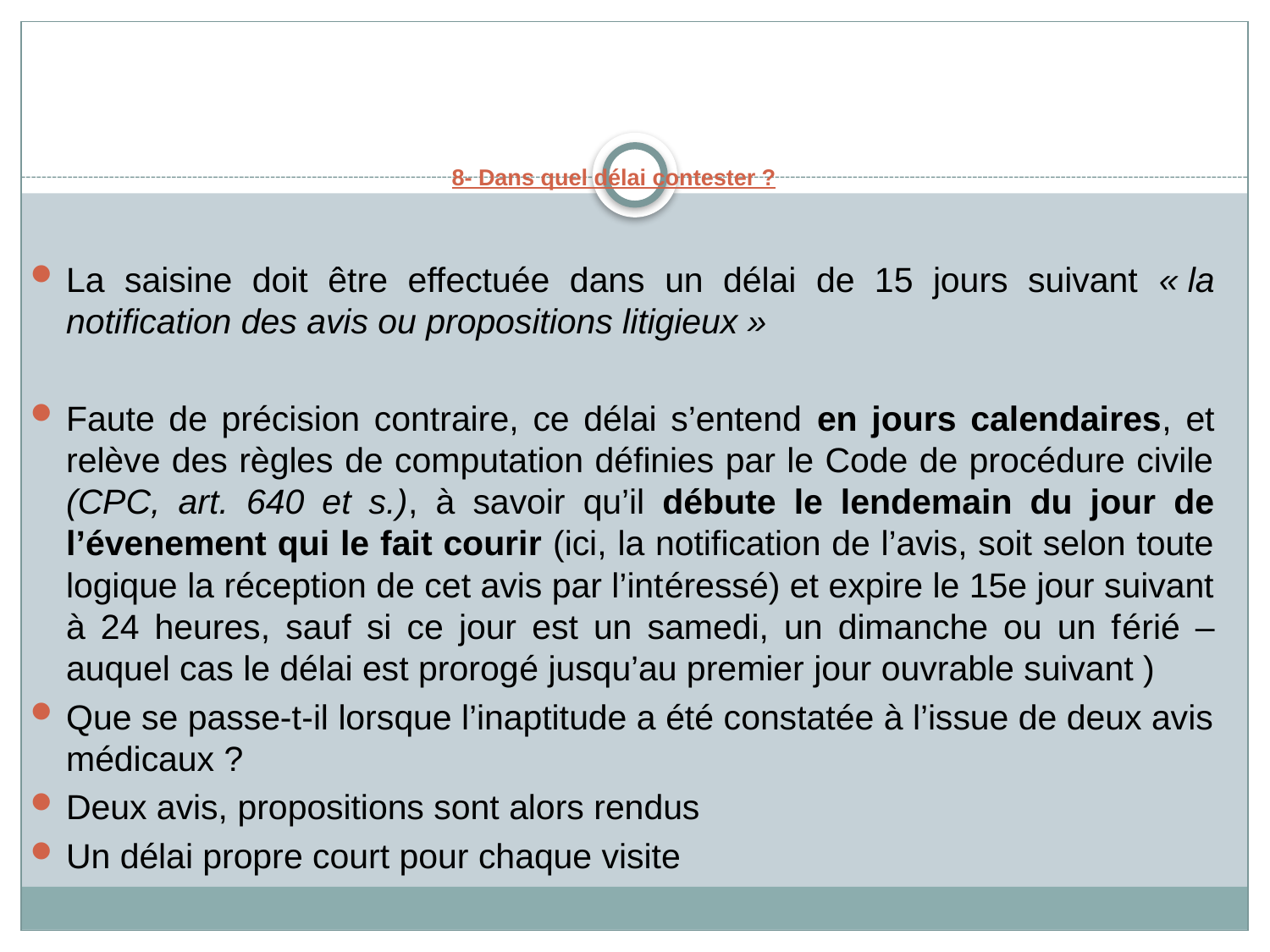

# 8- Dans quel délai contester ?

La saisine doit être effectuée dans un délai de 15 jours suivant « la notification des avis ou propositions litigieux »

Faute de précision contraire, ce délai s’entend en jours calendaires, et relève des règles de computation définies par le Code de procédure civile (CPC, art. 640 et s.), à savoir qu’il débute le lendemain du jour de l’évenement qui le fait courir (ici, la notification de l’avis, soit selon toute logique la réception de cet avis par l’intéressé) et expire le 15e jour suivant à 24 heures, sauf si ce jour est un samedi, un dimanche ou un férié – auquel cas le délai est prorogé jusqu’au premier jour ouvrable suivant )
Que se passe-t-il lorsque l’inaptitude a été constatée à l’issue de deux avis médicaux ?
Deux avis, propositions sont alors rendus
Un délai propre court pour chaque visite